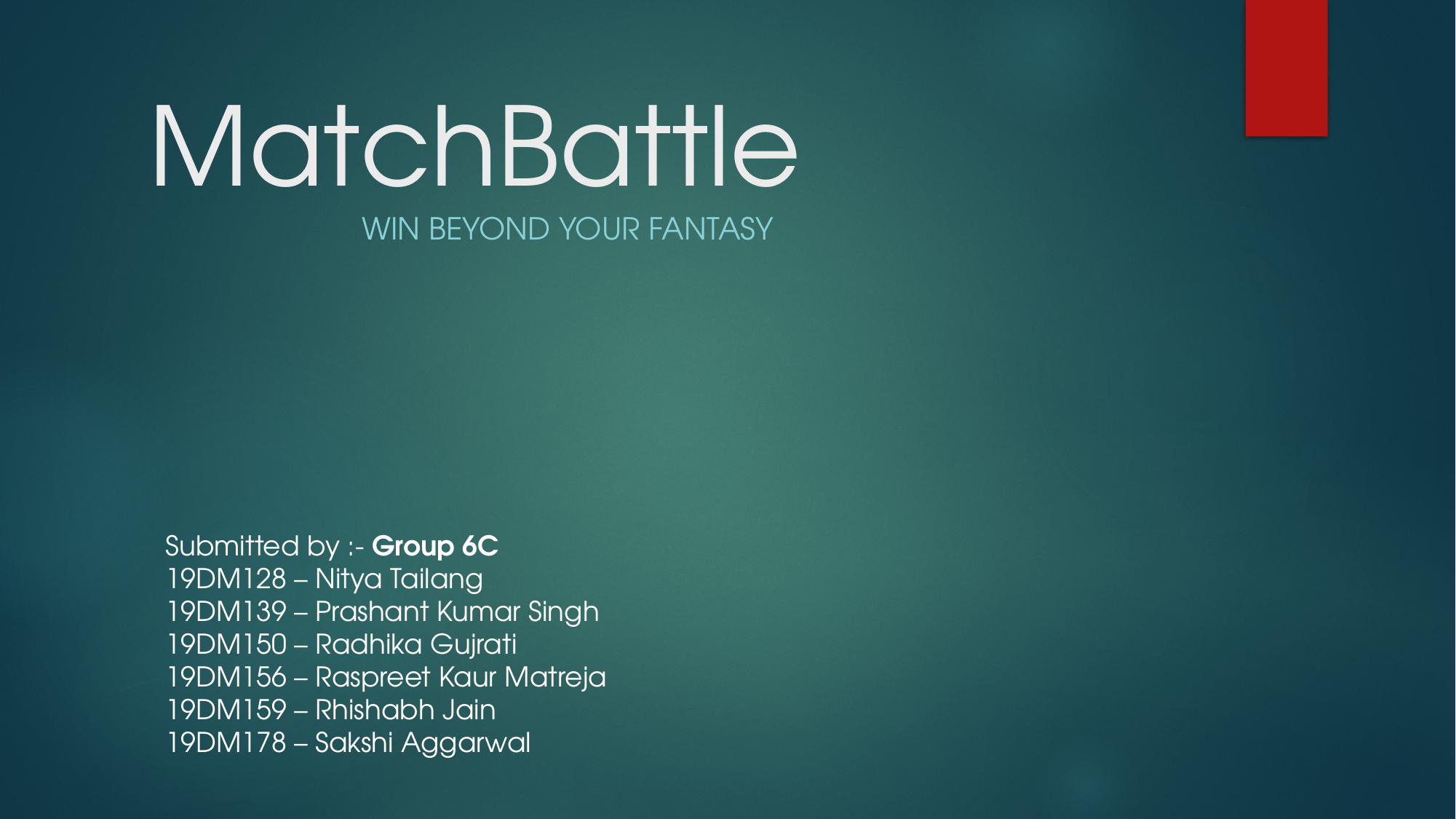

# MatchBattle
WIN BEYOND YOUR FANTASY

Submitted by :- Group 6C
19DM128 – Nitya Tailang
19DM139 – Prashant Kumar Singh
19DM150 – Radhika Gujrati
19DM156 – Raspreet Kaur Matreja
19DM159 – Rhishabh Jain
19DM178 – Sakshi Aggarwal